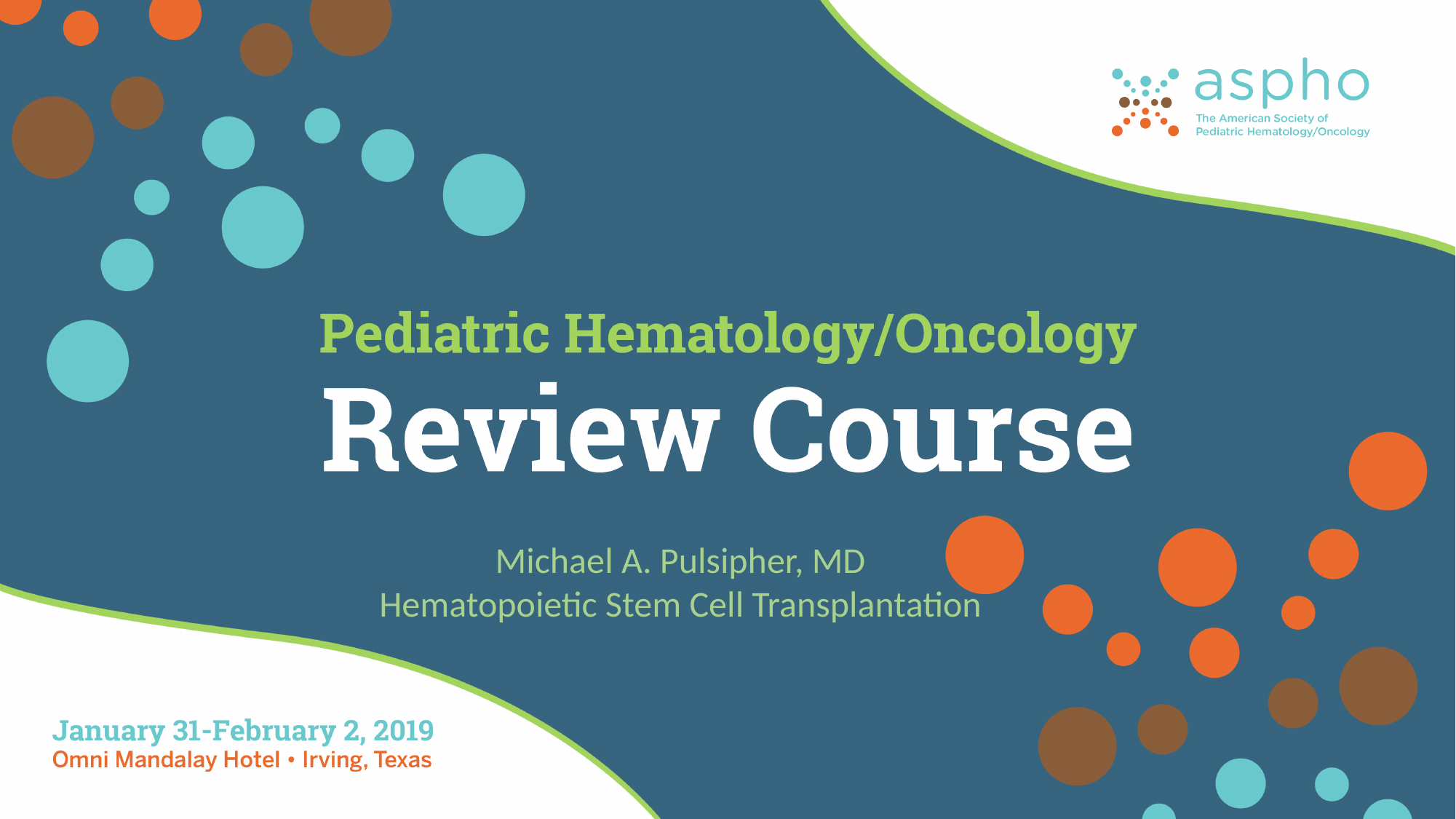

Michael A. Pulsipher, MD
Hematopoietic Stem Cell Transplantation